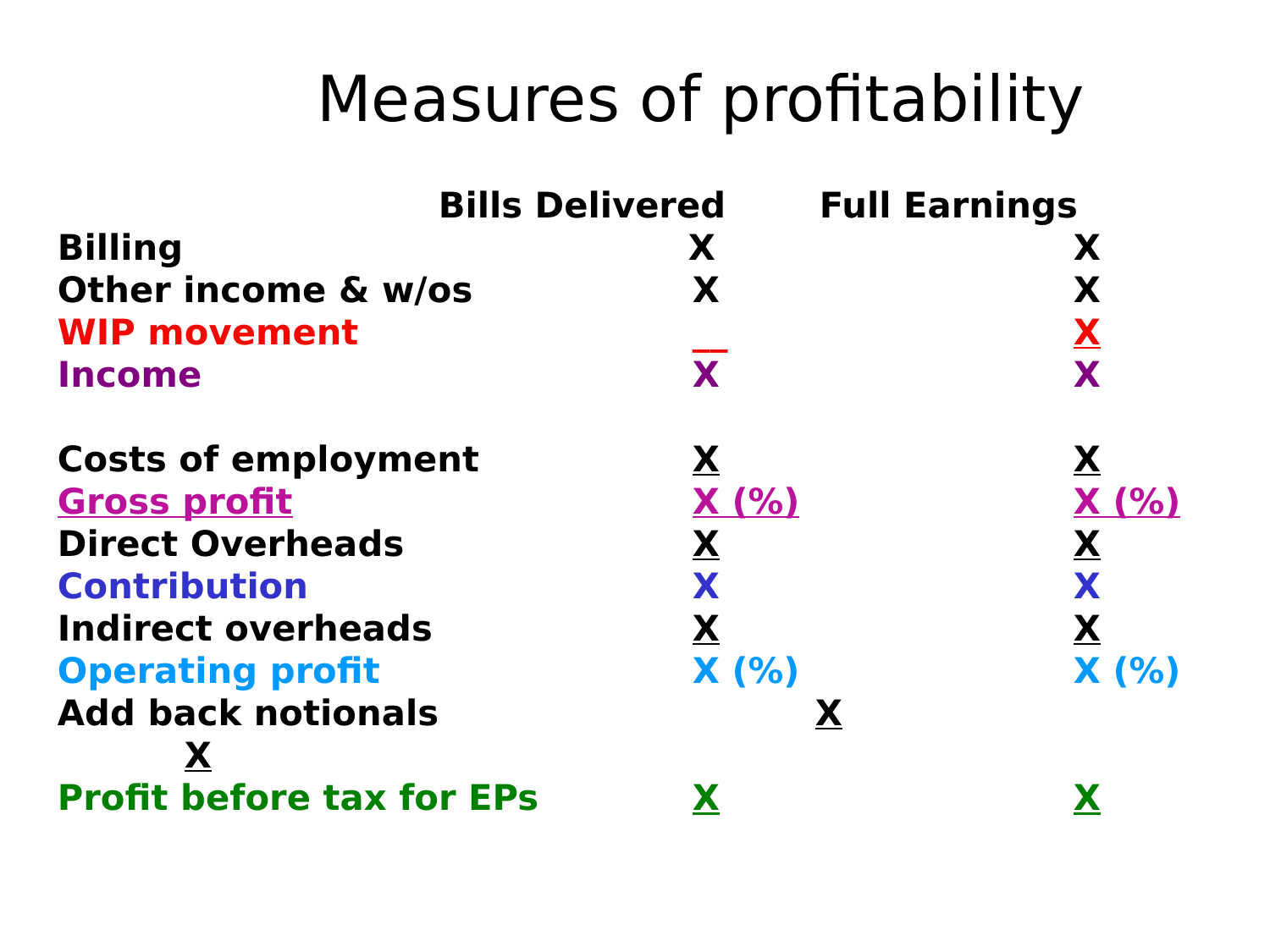

# Measures of profitability
			Bills Delivered	Full Earnings
Billing				          X			X
Other income & w/os		X			X
WIP movement			__			X
Income				X			X

Costs of employment		X			X
Gross profit				X (%)			X (%)
Direct Overheads			X			X
Contribution				X			X
Indirect overheads			X			X
Operating profit			X (%)			X (%)
Add back notionals		          X			X
Profit before tax for EPs		X			X